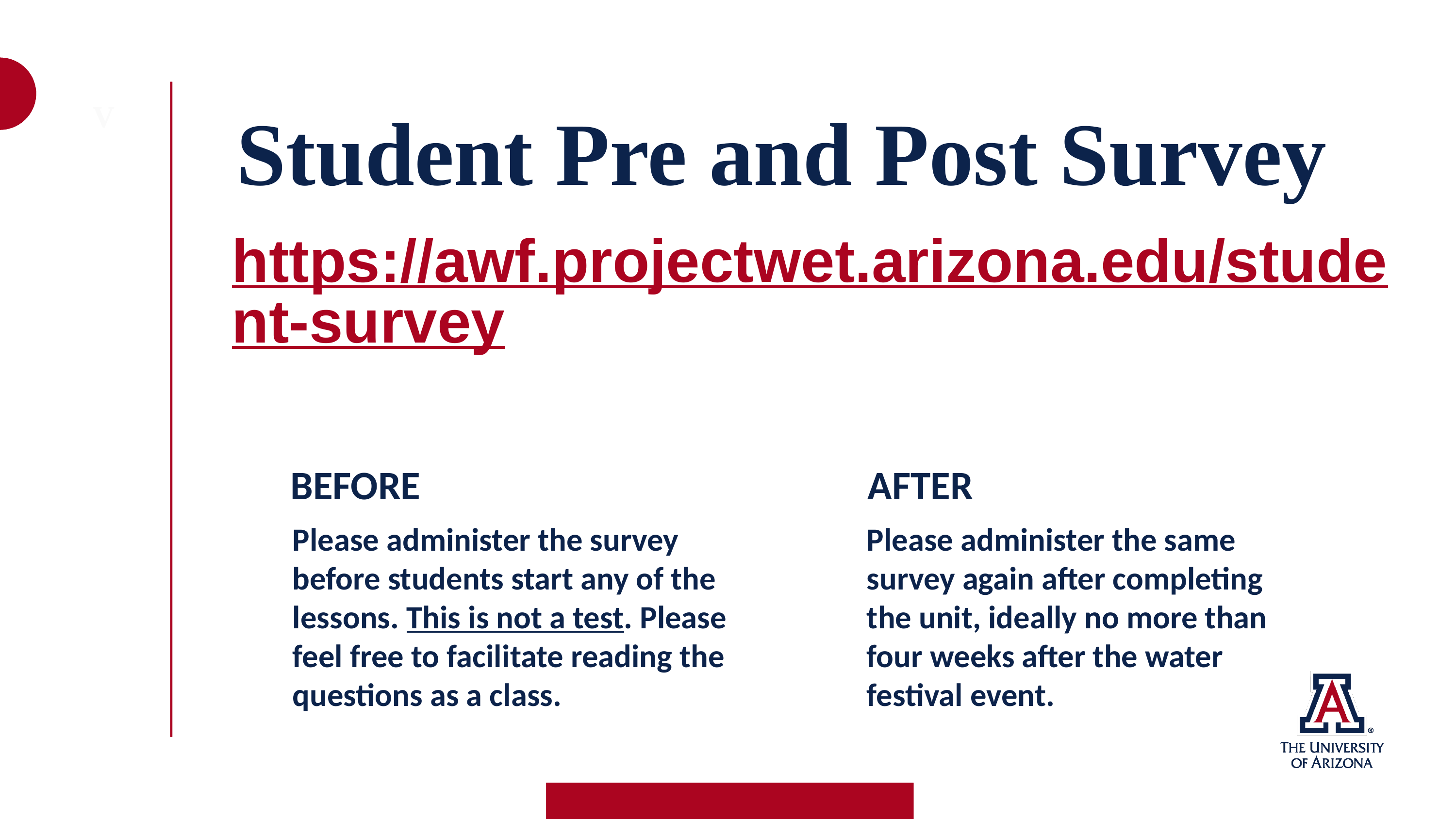

Student Pre and Post Survey
V
https://awf.projectwet.arizona.edu/student-survey
BEFORE
AFTER
Please administer the survey before students start any of the lessons. This is not a test. Please feel free to facilitate reading the questions as a class.
Please administer the same survey again after completing the unit, ideally no more than four weeks after the water festival event.